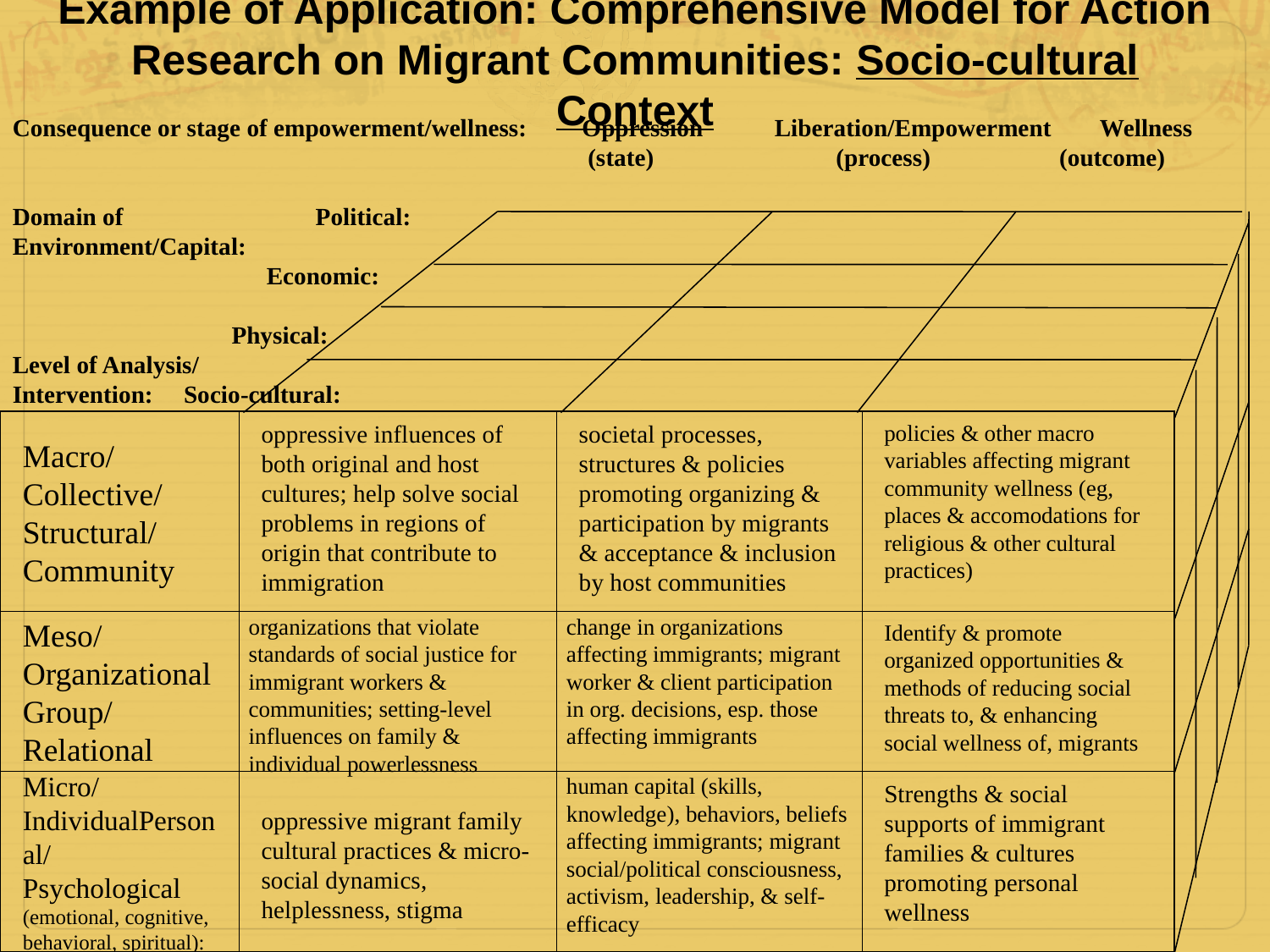

Example of Application: Comprehensive Model for Action Research on Migrant Communities: Socio-cultural Context
Consequence or stage of empowerment/wellness:         Oppression	Liberation/Empowerment        Wellness
			           	           (state)	          (process)	     (outcome)

Domain of		        Political:
Environment/Capital:
		Economic:
	               Physical:
Level of Analysis/
Intervention:     Socio-cultural:

Macro/ Collective/ Structural/ Community

oppressive influences of both original and host cultures; help solve social problems in regions of origin that contribute to immigration

societal processes, structures & policies promoting organizing & participation by migrants & acceptance & inclusion by host communities

policies & other macro variables affecting migrant community wellness (eg, places & accomodations for religious & other cultural practices)

Meso/
Organizational Group/
Relational

organizations that violate standards of social justice for immigrant workers & communities; setting-level influences on family & individual powerlessness

change in organizations affecting immigrants; migrant worker & client participation in org. decisions, esp. those affecting immigrants

Identify & promote organized opportunities & methods of reducing social threats to, & enhancing social wellness of, migrants

Micro/IndividualPersonal/
Psychological (emotional, cognitive, behavioral, spiritual):

oppressive migrant family cultural practices & micro-social dynamics, helplessness, stigma

human capital (skills, knowledge), behaviors, beliefs affecting immigrants; migrant social/political consciousness, activism, leadership, & self-efficacy

Strengths & social supports of immigrant families & cultures promoting personal wellness